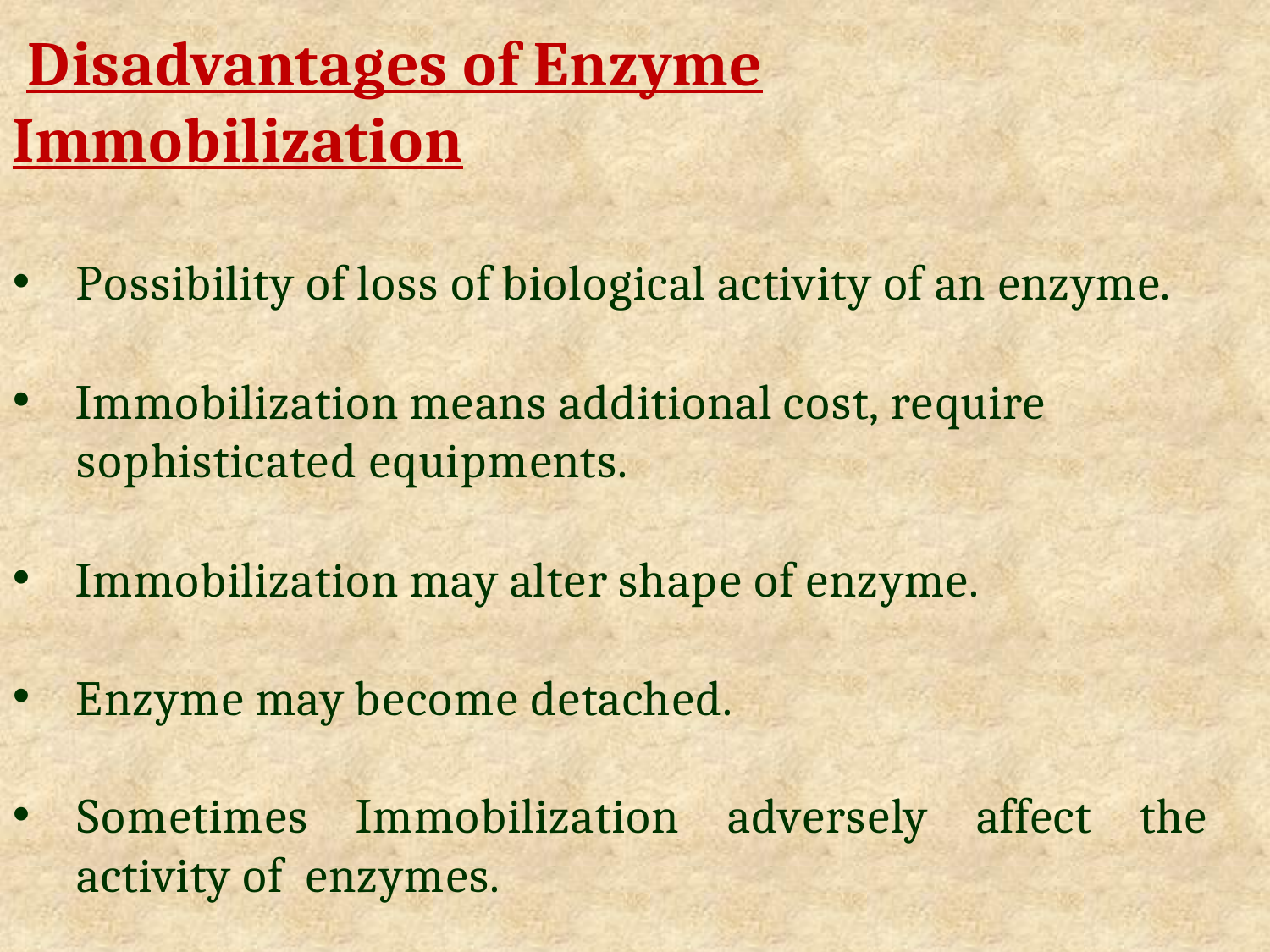

Disadvantages of Enzyme Immobilization

Possibility of loss of biological activity of an enzyme.

Immobilization means additional cost, require sophisticated equipments.

Immobilization may alter shape of enzyme.

Enzyme may become detached.

Sometimes Immobilization adversely affect the activity of  enzymes.